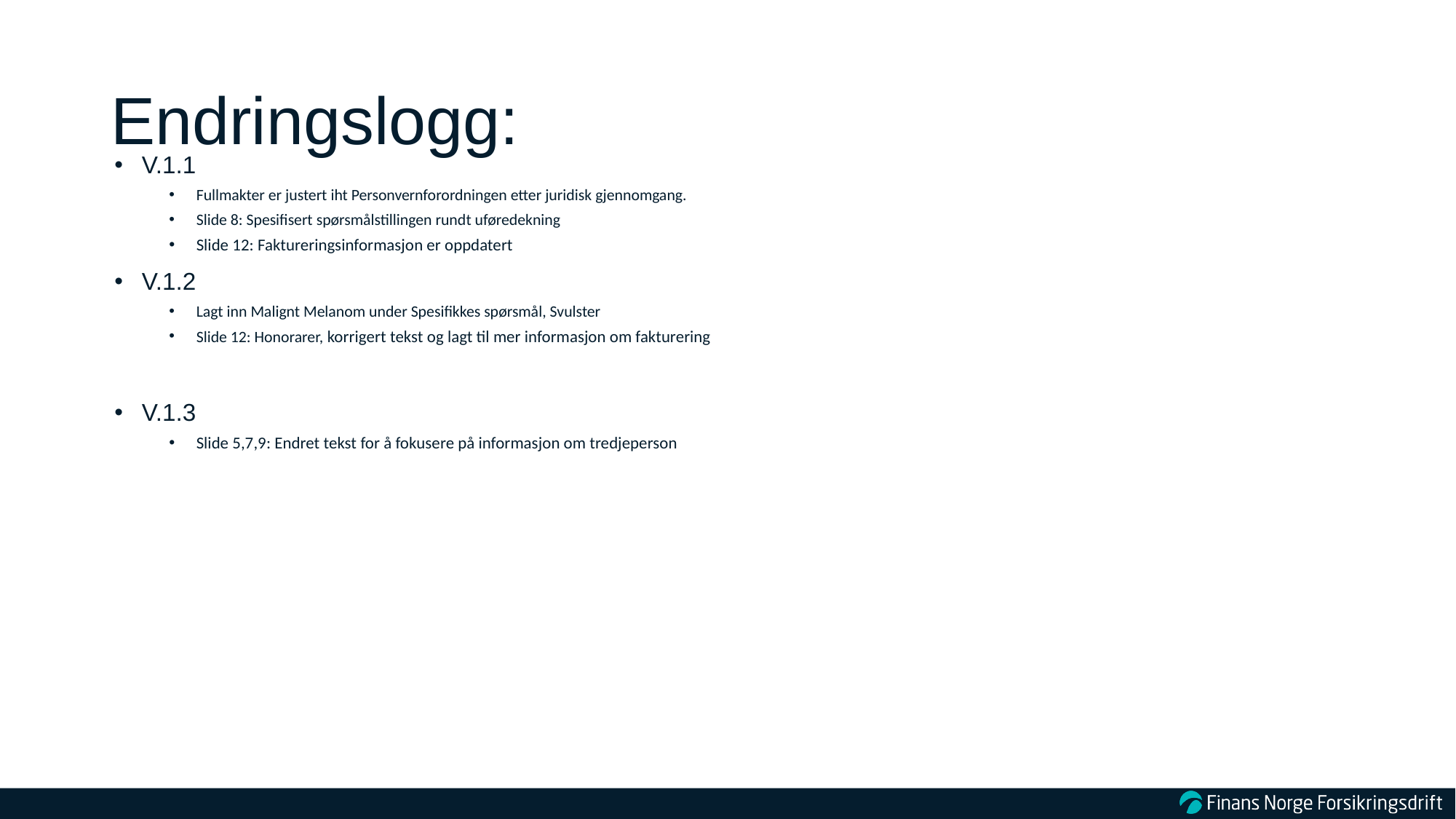

# Endringslogg:
V.1.1
Fullmakter er justert iht Personvernforordningen etter juridisk gjennomgang.
Slide 8: Spesifisert spørsmålstillingen rundt uføredekning
Slide 12: Faktureringsinformasjon er oppdatert
V.1.2
Lagt inn Malignt Melanom under Spesifikkes spørsmål, Svulster
Slide 12: Honorarer, korrigert tekst og lagt til mer informasjon om fakturering

V.1.3
Slide 5,7,9: Endret tekst for å fokusere på informasjon om tredjeperson